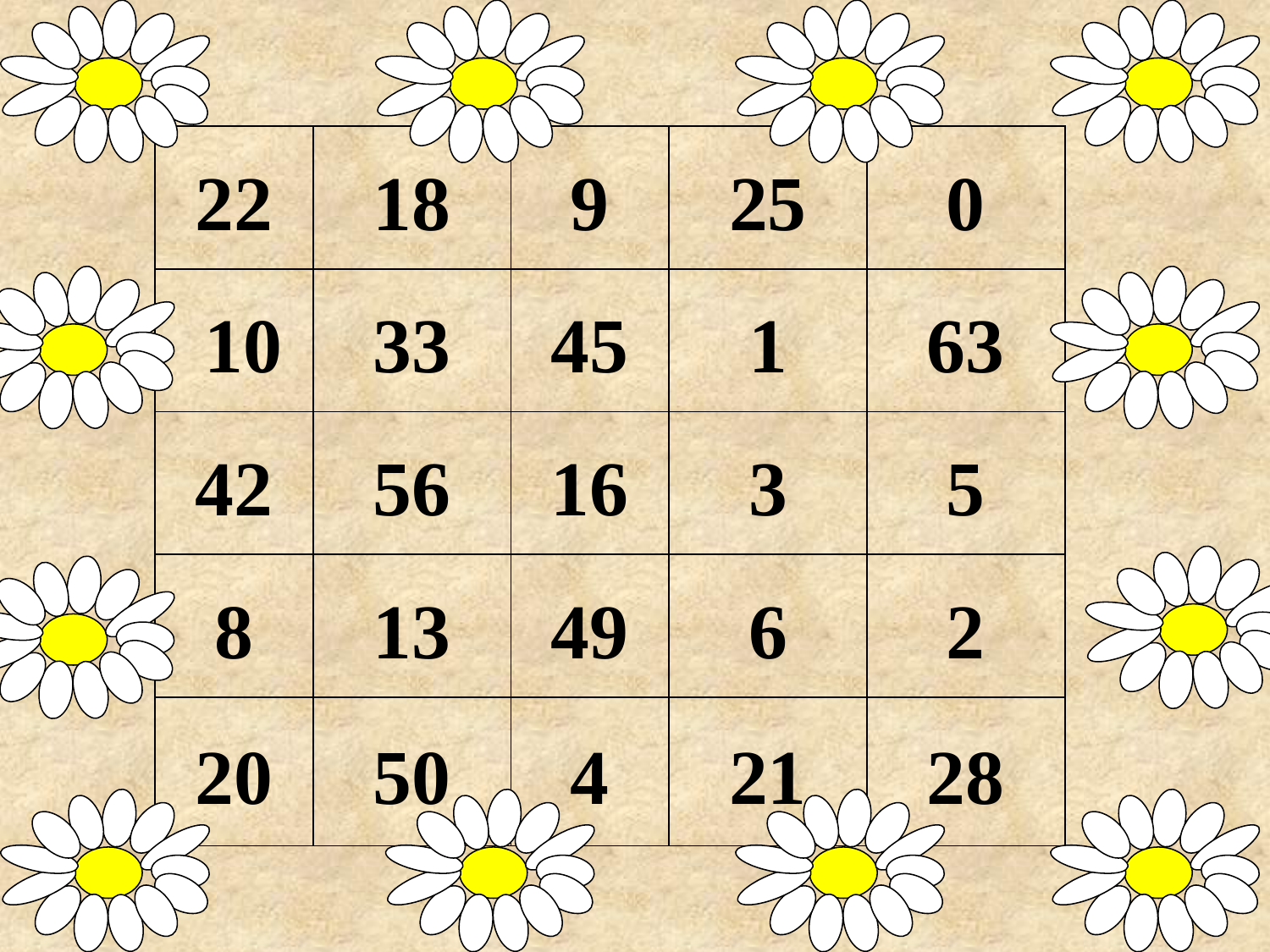

| 22 | 18 | 9 | 25 | 0 |
| --- | --- | --- | --- | --- |
| 10 | 33 | 45 | 1 | 63 |
| 42 | 56 | 16 | 3 | 5 |
| 8 | 13 | 49 | 6 | 2 |
| 20 | 50 | 4 | 21 | 28 |